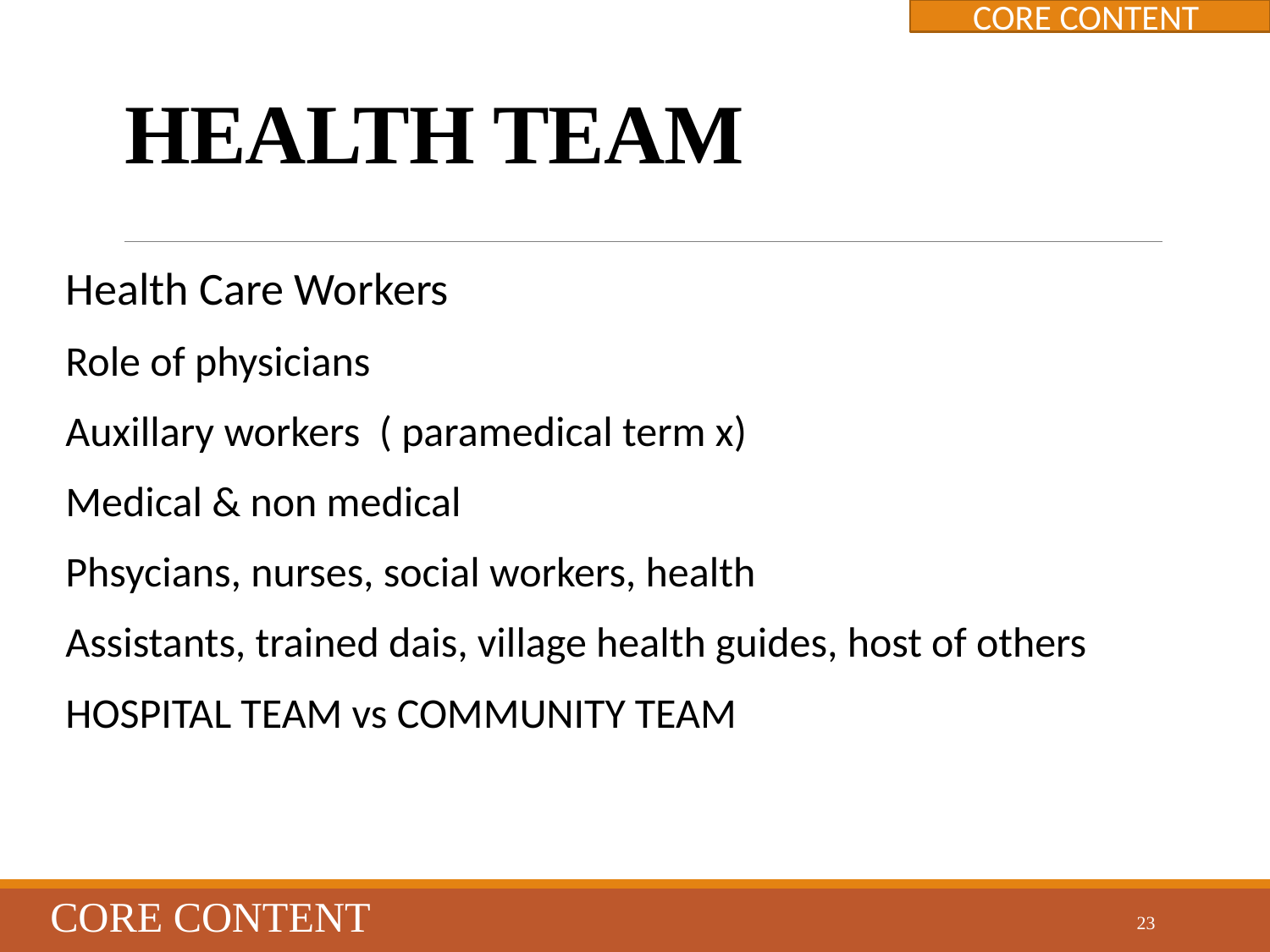

CORE CONTENT
# HEALTH TEAM
Health Care Workers
Role of physicians
Auxillary workers  ( paramedical term x)
Medical & non medical
Phsycians, nurses, social workers, health
Assistants, trained dais, village health guides, host of others
HOSPITAL TEAM vs COMMUNITY TEAM

CORE CONTENT
23